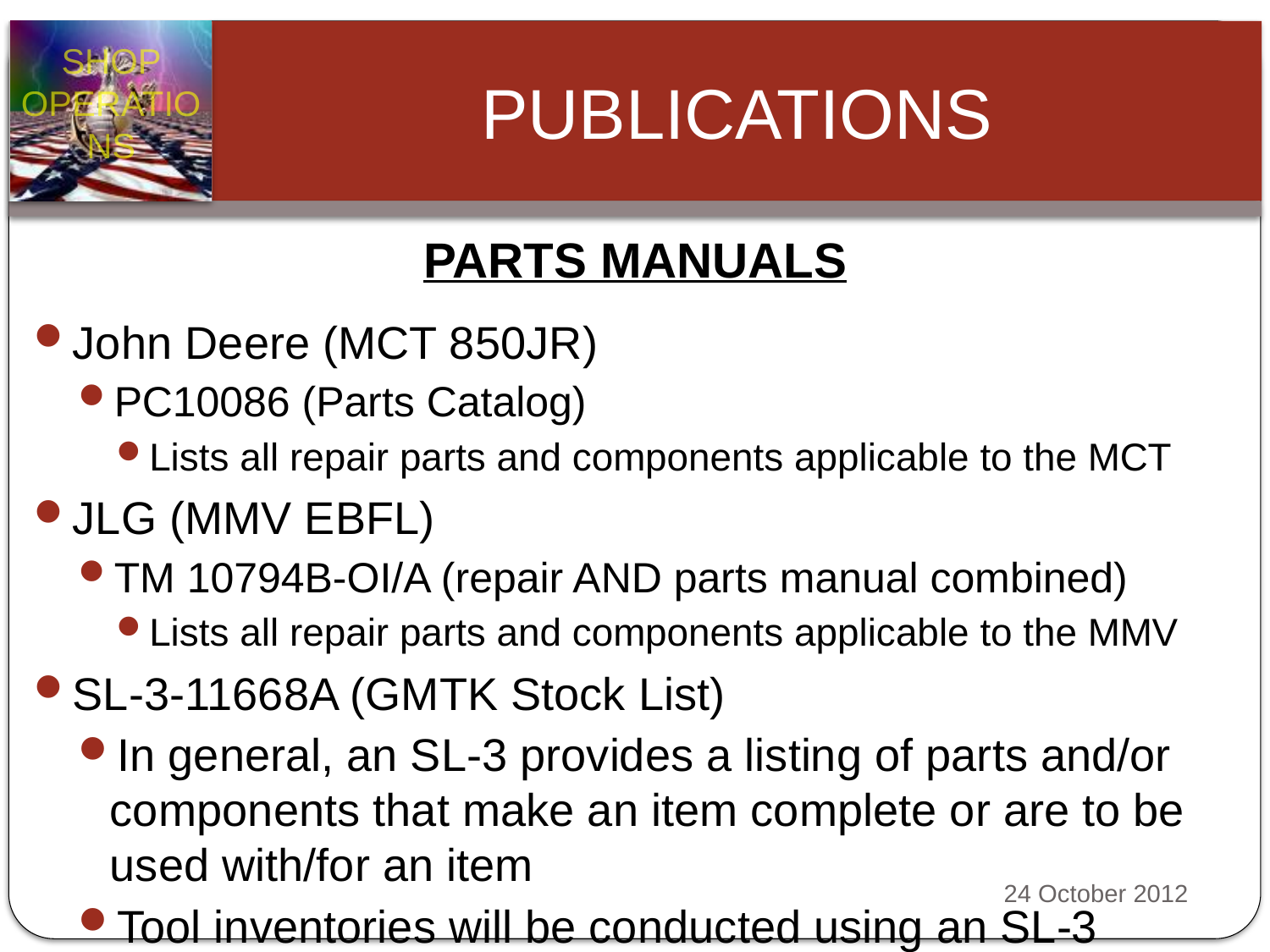

PARTS MANUALS
John Deere (MCT 850JR)
PC10086 (Parts Catalog)
Lists all repair parts and components applicable to the MCT
JLG (MMV EBFL)
TM 10794B-OI/A (repair AND parts manual combined)
Lists all repair parts and components applicable to the MMV
SL-3-11668A (GMTK Stock List)
In general, an SL-3 provides a listing of parts and/or components that make an item complete or are to be used with/for an item
Tool inventories will be conducted using an SL-3

24 October 2012